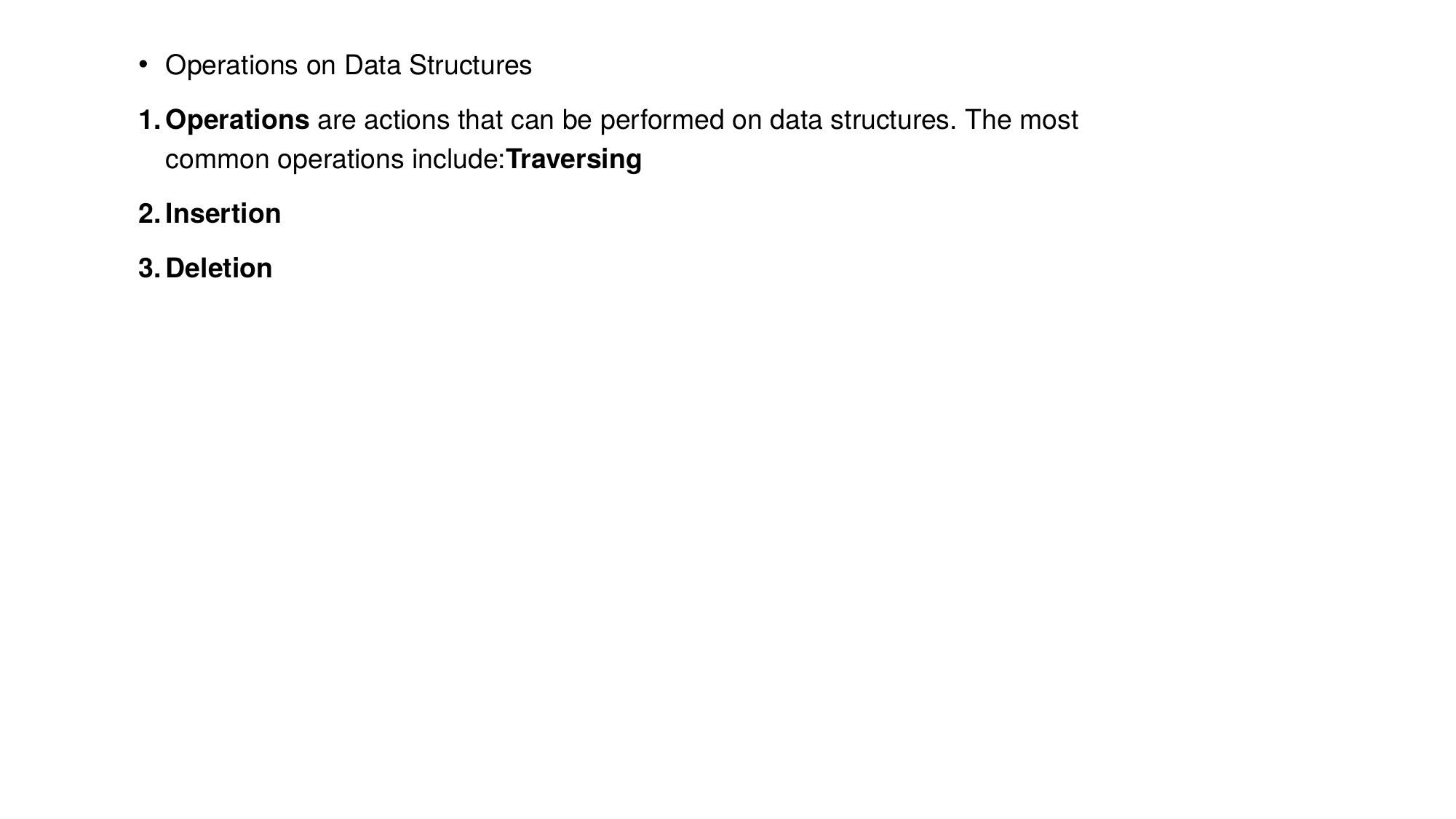

Operations on Data Structures
Operations are actions that can be performed on data structures. The most common operations include:Traversing
Insertion
Deletion